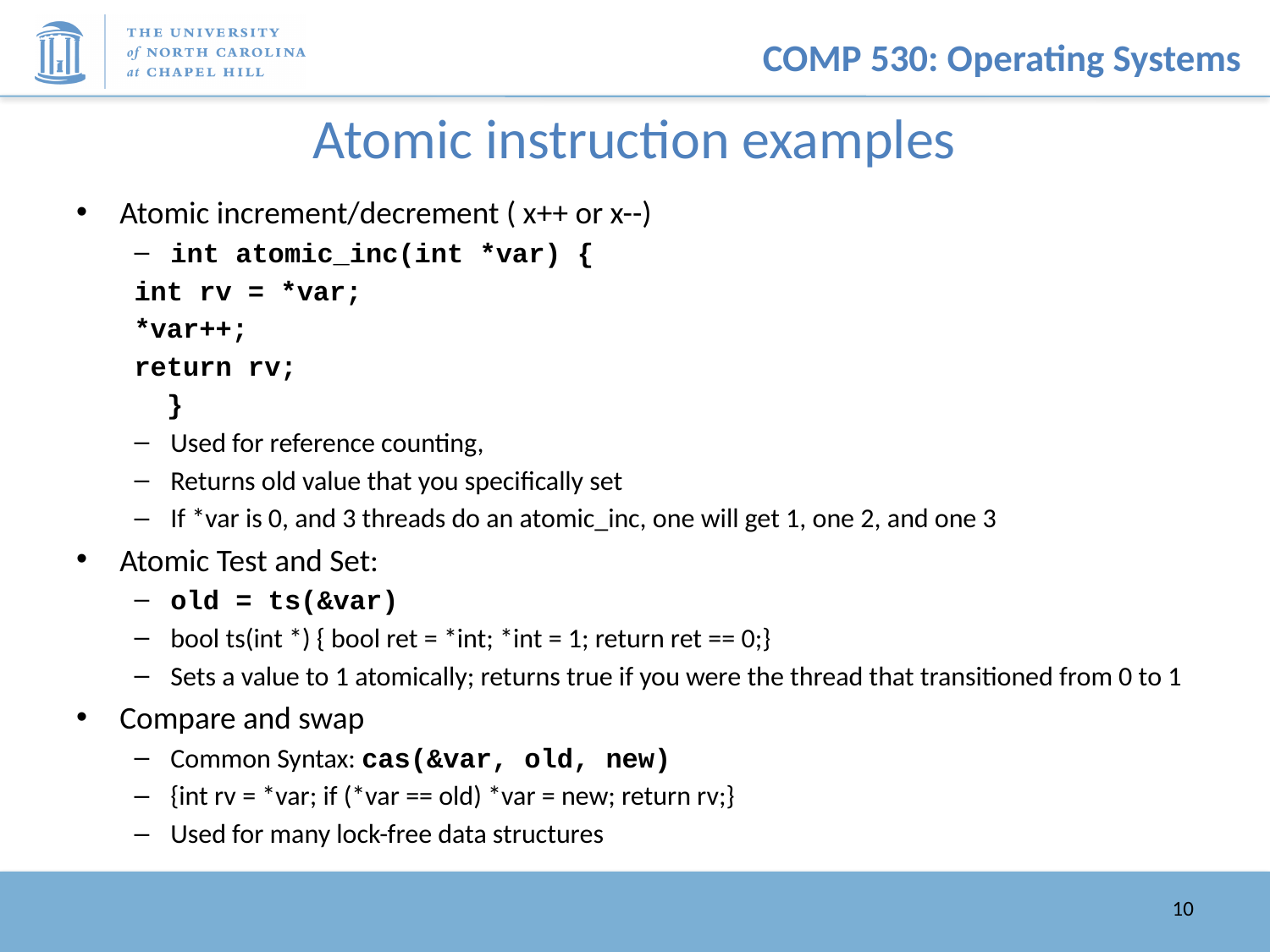

# Atomic instruction examples
Atomic increment/decrement ( x++ or x--)
int atomic_inc(int *var) {
	int rv = *var;
	*var++;
	return rv;
  }
Used for reference counting,
Returns old value that you specifically set
If *var is 0, and 3 threads do an atomic_inc, one will get 1, one 2, and one 3
Atomic Test and Set:
old = ts(&var)
bool ts(int *) { bool ret = *int; *int = 1; return ret == 0;}
Sets a value to 1 atomically; returns true if you were the thread that transitioned from 0 to 1
Compare and swap
Common Syntax: cas(&var, old, new)
{int rv = *var; if (*var == old) *var = new; return rv;}
Used for many lock-free data structures
10